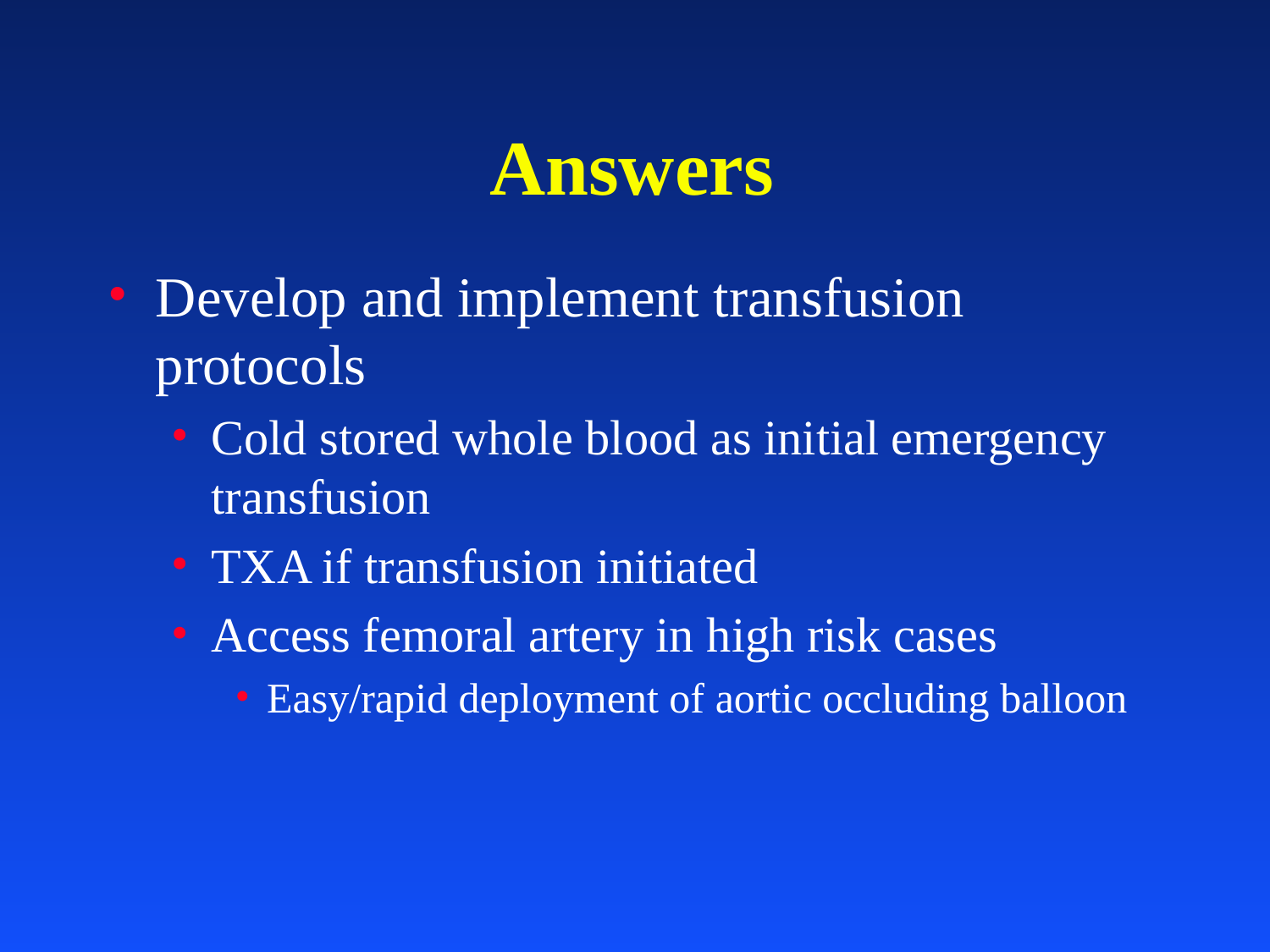

# Answers
Develop and implement transfusion protocols
Cold stored whole blood as initial emergency transfusion
TXA if transfusion initiated
Access femoral artery in high risk cases
Easy/rapid deployment of aortic occluding balloon